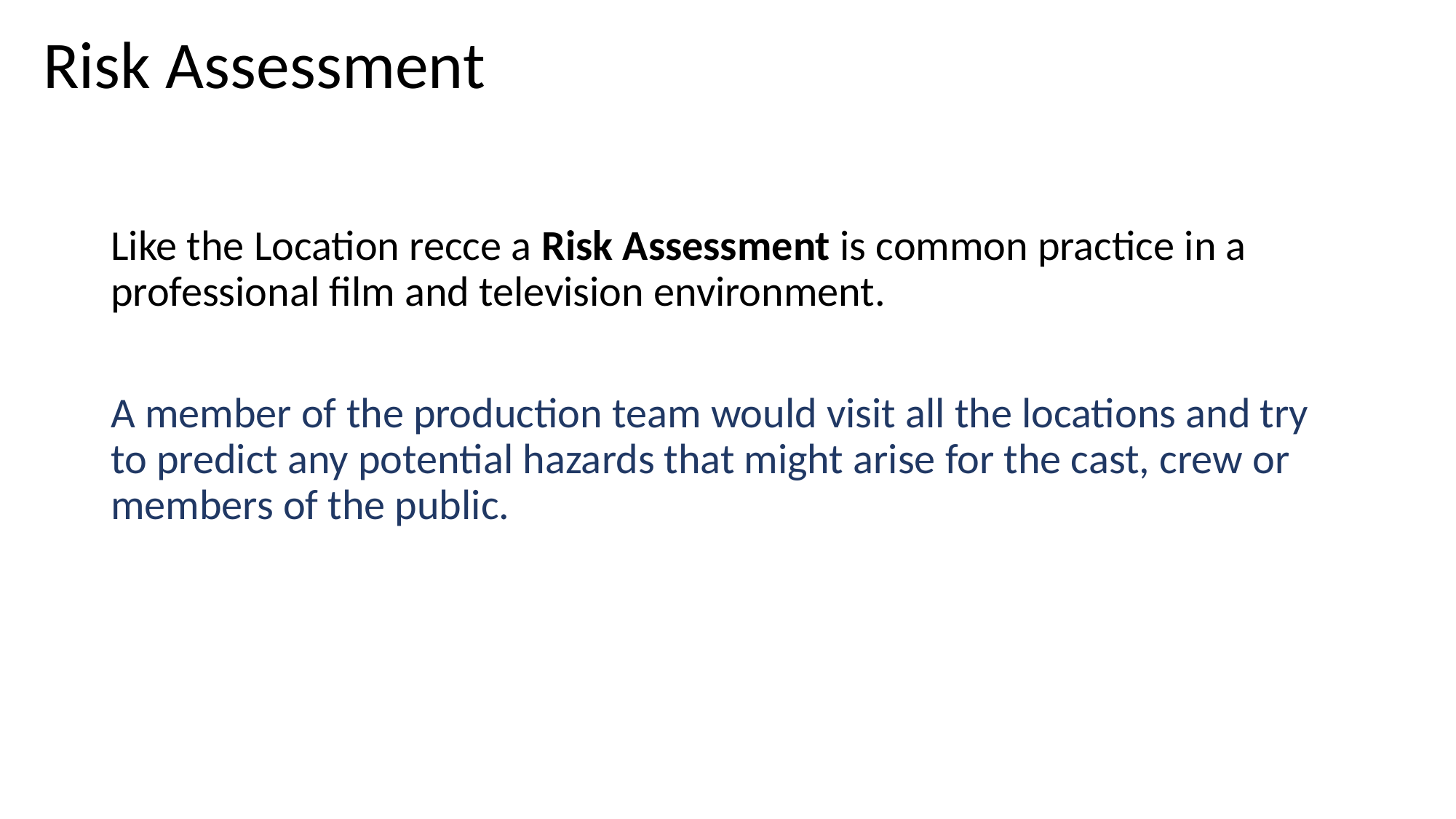

# Risk Assessment
Like the Location recce a Risk Assessment is common practice in a professional film and television environment.

A member of the production team would visit all the locations and try to predict any potential hazards that might arise for the cast, crew or members of the public.